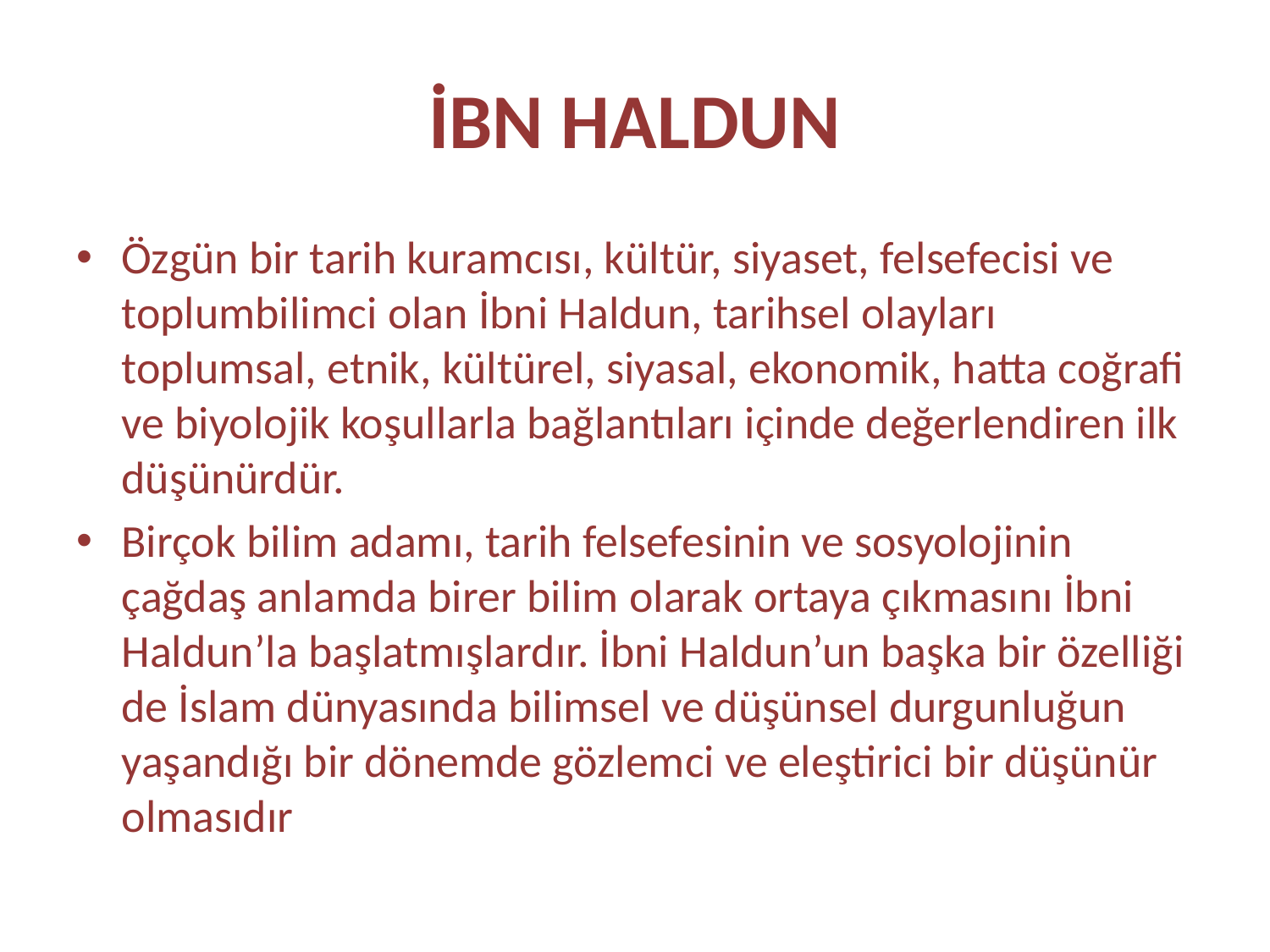

# İBN HALDUN
Özgün bir tarih kuramcısı, kültür, siyaset, felsefecisi ve toplumbilimci olan İbni Haldun, tarihsel olayları toplumsal, etnik, kültürel, siyasal, ekonomik, hatta coğrafi ve biyolojik koşullarla bağlantıları içinde değerlendiren ilk düşünürdür.
Birçok bilim adamı, tarih felsefesinin ve sosyolojinin çağdaş anlamda birer bilim olarak ortaya çıkmasını İbni Haldun’la başlatmışlardır. İbni Haldun’un başka bir özelliği de İslam dünyasında bilimsel ve düşünsel durgunluğun yaşandığı bir dönemde gözlemci ve eleştirici bir düşünür olmasıdır